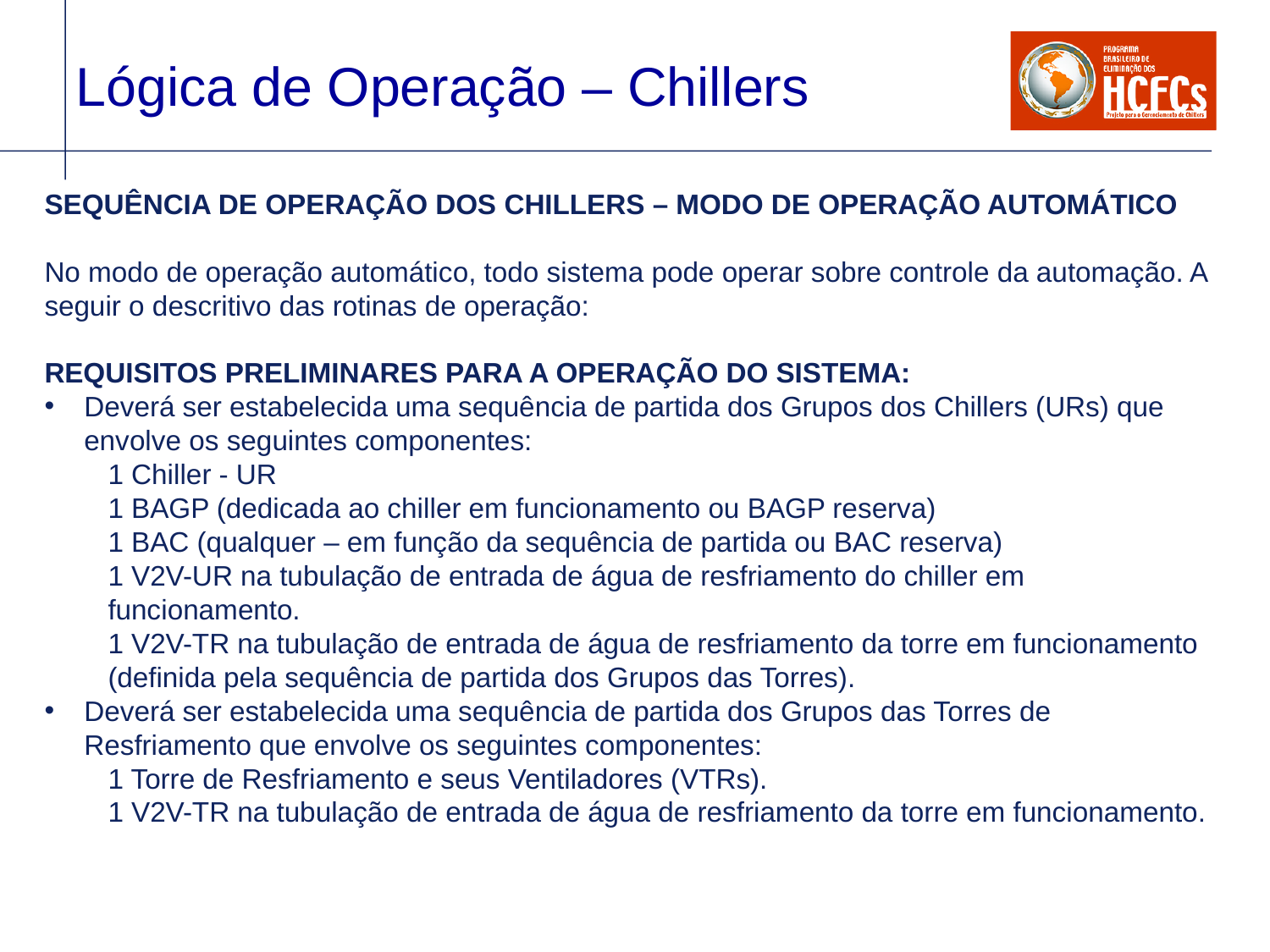

Lógica de Operação – Chillers
SEQUÊNCIA DE OPERAÇÃO DOS CHILLERS – MODO DE OPERAÇÃO AUTOMÁTICO

No modo de operação automático, todo sistema pode operar sobre controle da automação. A seguir o descritivo das rotinas de operação:

REQUISITOS PRELIMINARES PARA A OPERAÇÃO DO SISTEMA:
Deverá ser estabelecida uma sequência de partida dos Grupos dos Chillers (URs) que envolve os seguintes componentes:
1 Chiller - UR
1 BAGP (dedicada ao chiller em funcionamento ou BAGP reserva)
1 BAC (qualquer – em função da sequência de partida ou BAC reserva)
1 V2V-UR na tubulação de entrada de água de resfriamento do chiller em funcionamento.
1 V2V-TR na tubulação de entrada de água de resfriamento da torre em funcionamento (definida pela sequência de partida dos Grupos das Torres).
Deverá ser estabelecida uma sequência de partida dos Grupos das Torres de Resfriamento que envolve os seguintes componentes:
1 Torre de Resfriamento e seus Ventiladores (VTRs).
1 V2V-TR na tubulação de entrada de água de resfriamento da torre em funcionamento.